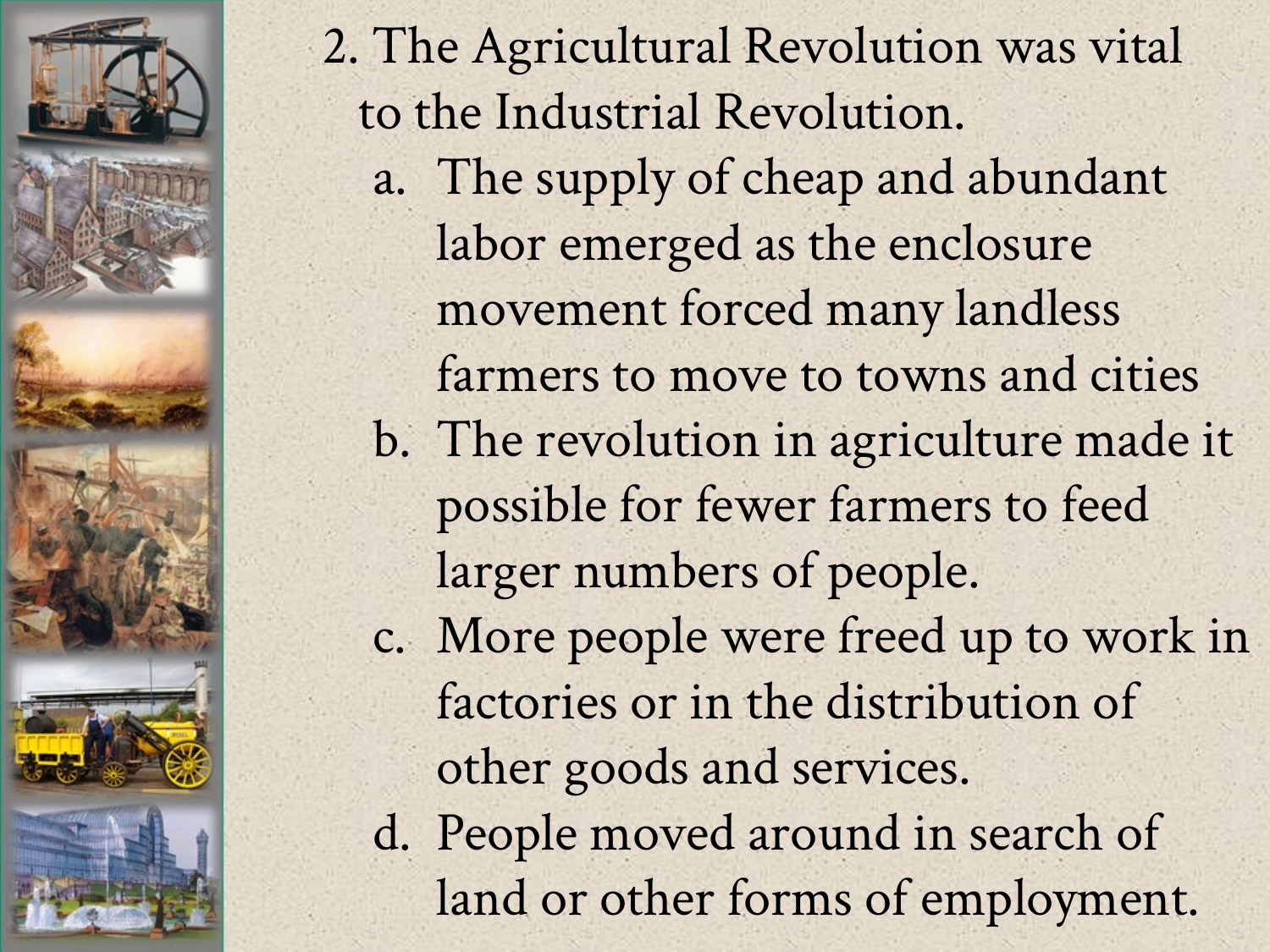

# 2. The Agricultural Revolution was vital  	 to the Industrial Revolution.
a.	The supply of cheap and abundant labor emerged as the enclosure movement forced many landless farmers to move to towns and cities
b.	The revolution in agriculture made it possible for fewer farmers to feed larger numbers of people.
c.	More people were freed up to work in factories or in the distribution of other goods and services.
d.	People moved around in search of land or other forms of employment.